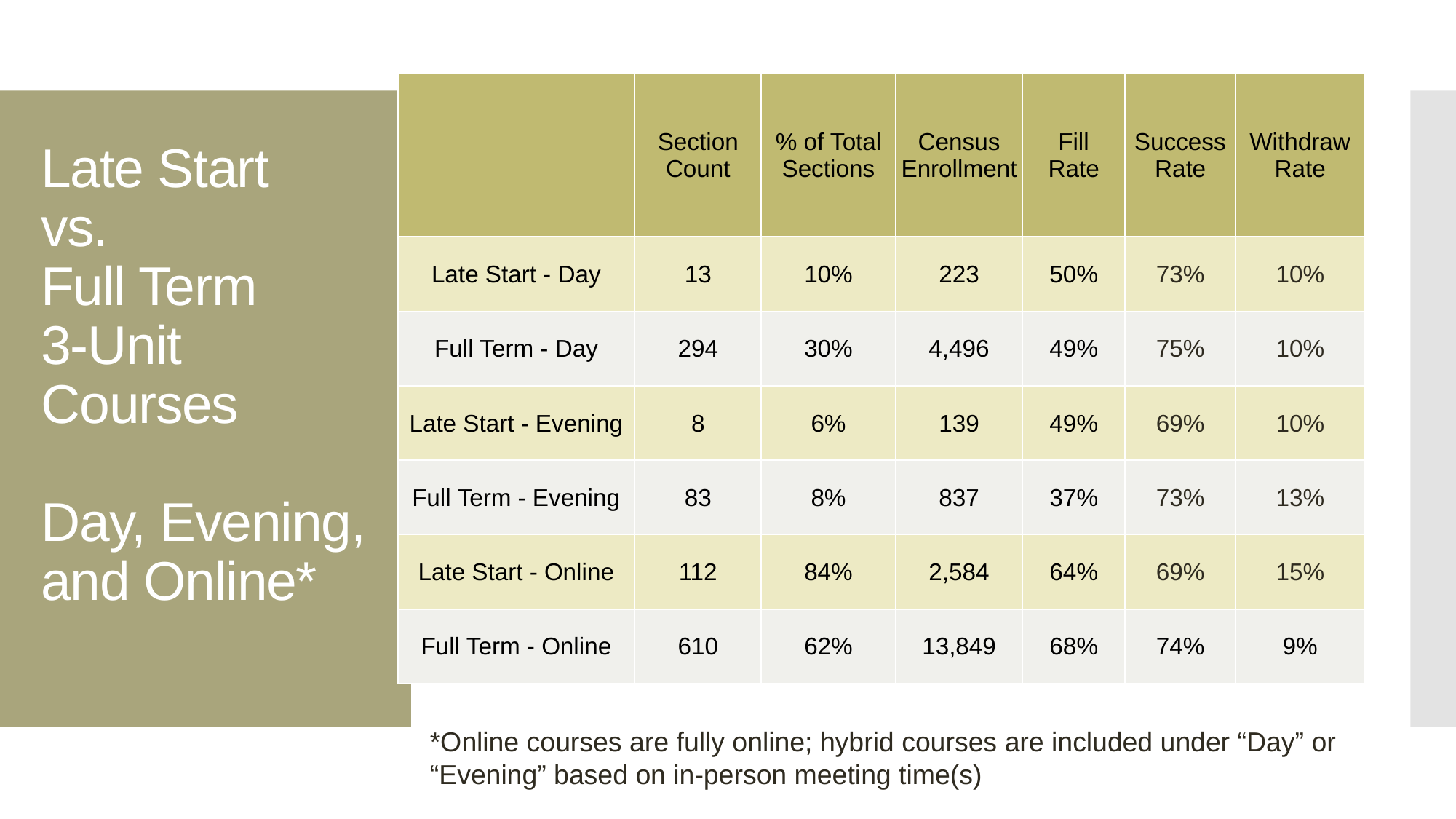

|  | Section Count | % of Total Sections | Census Enrollment | Fill Rate | Success Rate | Withdraw Rate |
| --- | --- | --- | --- | --- | --- | --- |
| Late Start - Day | 13 | 10% | 223 | 50% | 73% | 10% |
| Full Term - Day | 294 | 30% | 4,496 | 49% | 75% | 10% |
| Late Start - Evening | 8 | 6% | 139 | 49% | 69% | 10% |
| Full Term - Evening | 83 | 8% | 837 | 37% | 73% | 13% |
| Late Start - Online | 112 | 84% | 2,584 | 64% | 69% | 15% |
| Full Term - Online | 610 | 62% | 13,849 | 68% | 74% | 9% |
# Late Start vs. Full Term 3-Unit Courses Day, Evening, and Online*
*Online courses are fully online; hybrid courses are included under “Day” or “Evening” based on in-person meeting time(s)